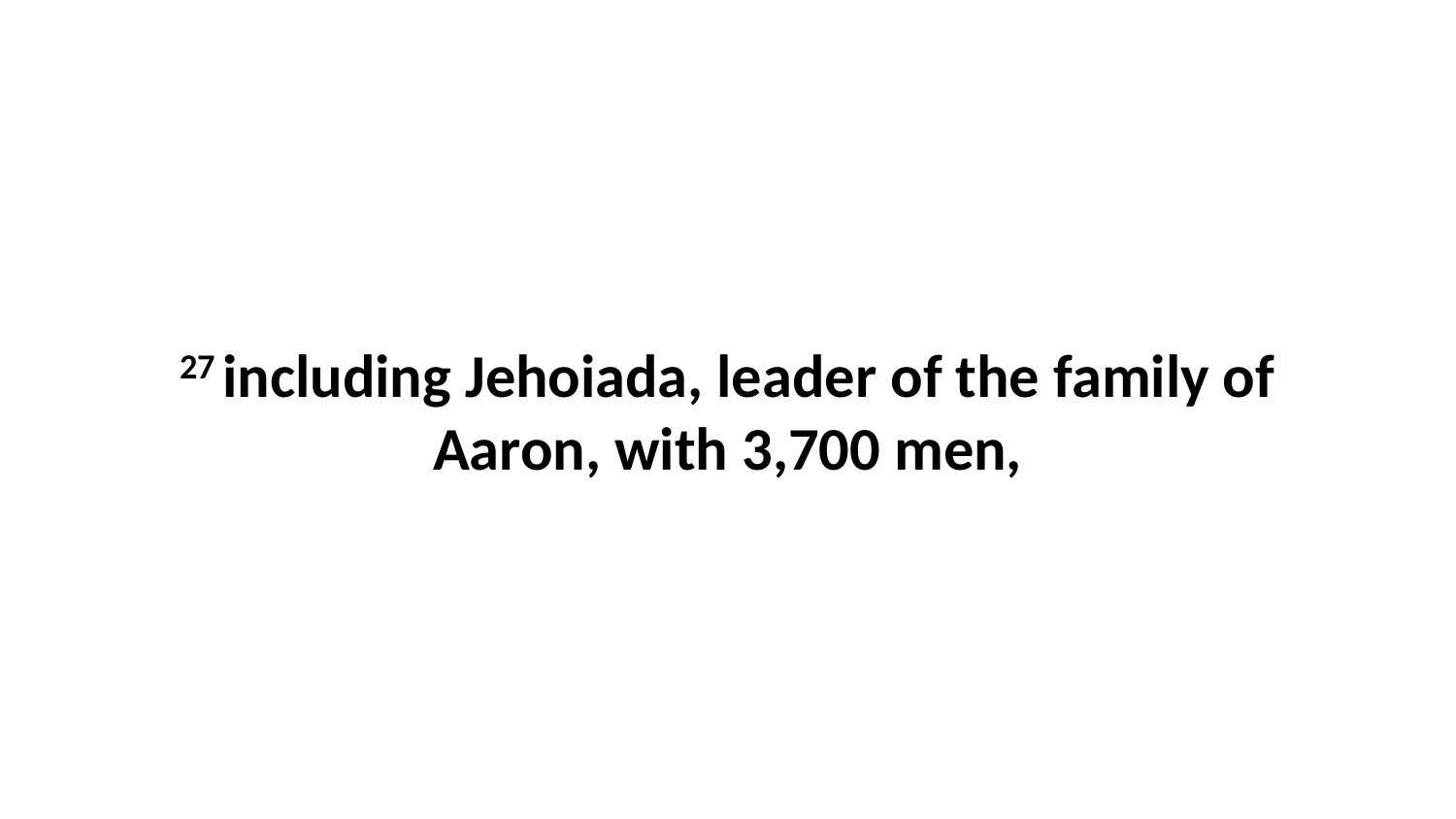

27 including Jehoiada, leader of the family of Aaron, with 3,700 men,